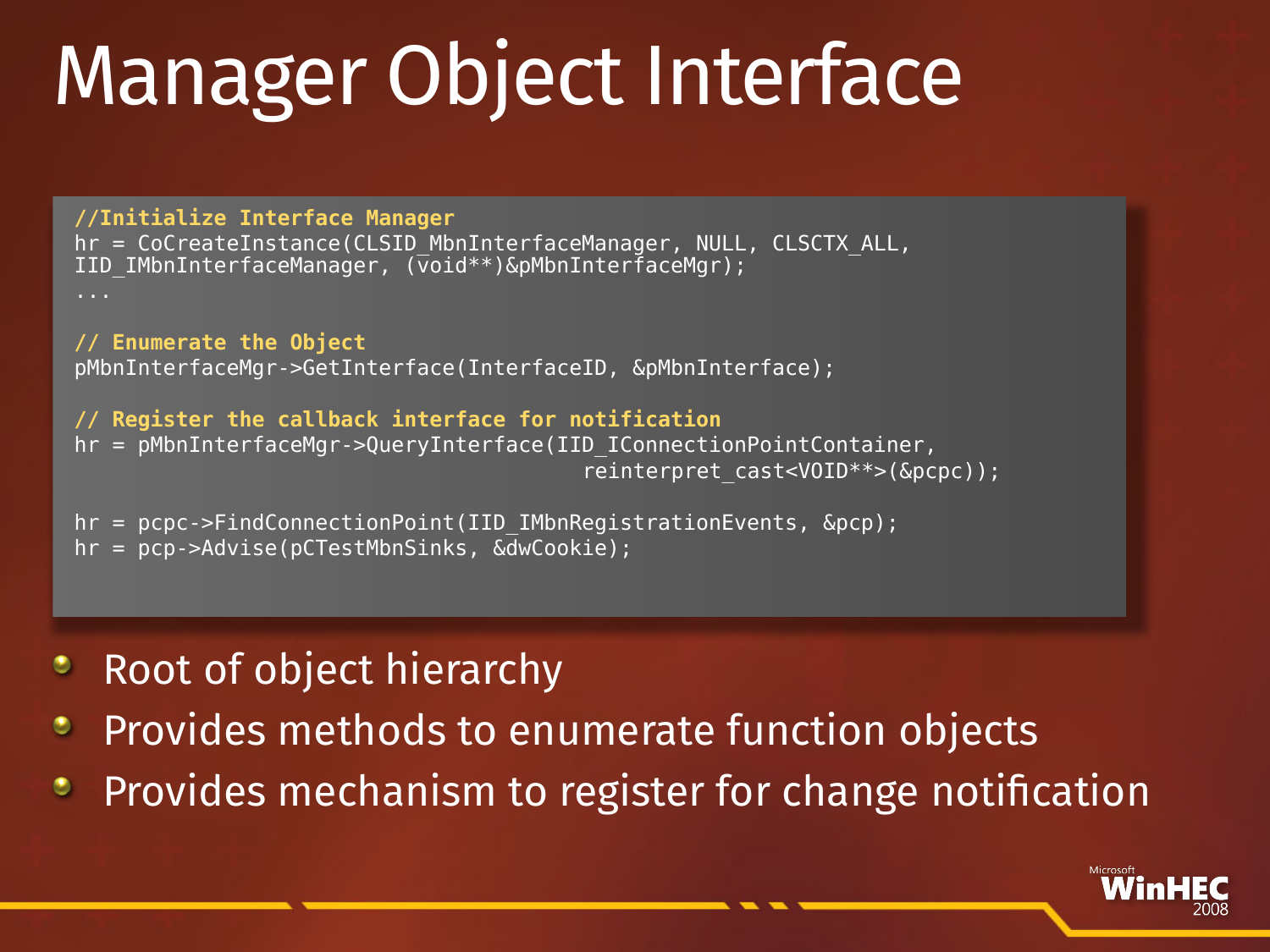

# Manager Object Interface

//Initialize Interface Manager
hr = CoCreateInstance(CLSID_MbnInterfaceManager, NULL, CLSCTX_ALL, 	IID_IMbnInterfaceManager, (void**)&pMbnInterfaceMgr);
...

// Enumerate the Object
pMbnInterfaceMgr->GetInterface(InterfaceID, &pMbnInterface);

// Register the callback interface for notification
hr = pMbnInterfaceMgr->QueryInterface(IID_IConnectionPointContainer,
				reinterpret_cast<VOID**>(&pcpc));

hr = pcpc->FindConnectionPoint(IID_IMbnRegistrationEvents, &pcp);
hr = pcp->Advise(pCTestMbnSinks, &dwCookie);

Root of object hierarchy
Provides methods to enumerate function objects
Provides mechanism to register for change notification